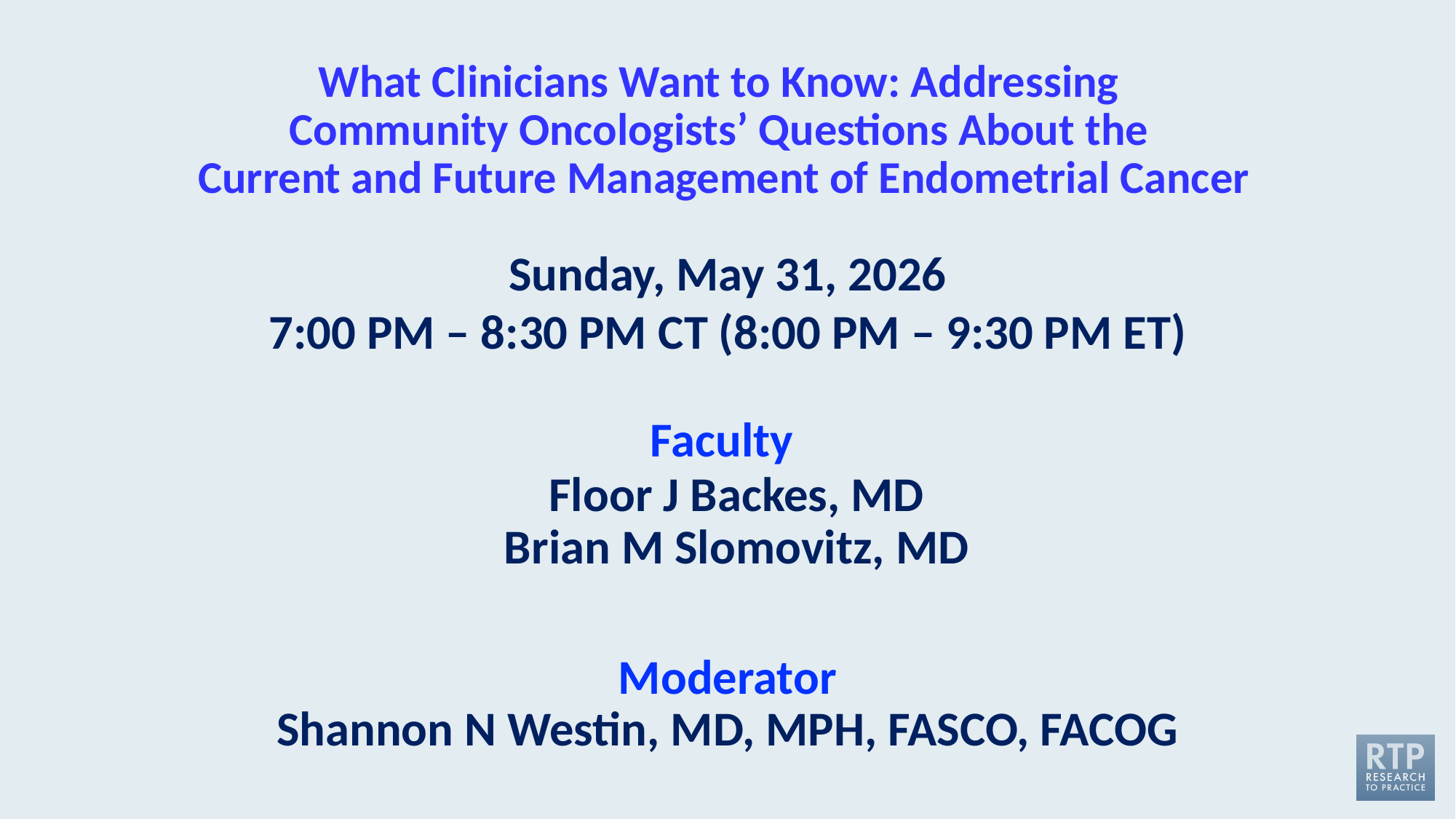

# What Clinicians Want to Know: Addressing Community Oncologists’ Questions About the Current and Future Management of Endometrial Cancer
Sunday, May 31, 2026
7:00 PM – 8:30 PM CT (8:00 PM – 9:30 PM ET)
Faculty
Floor J Backes, MD
Brian M Slomovitz, MD
Moderator
Shannon N Westin, MD, MPH, FASCO, FACOG